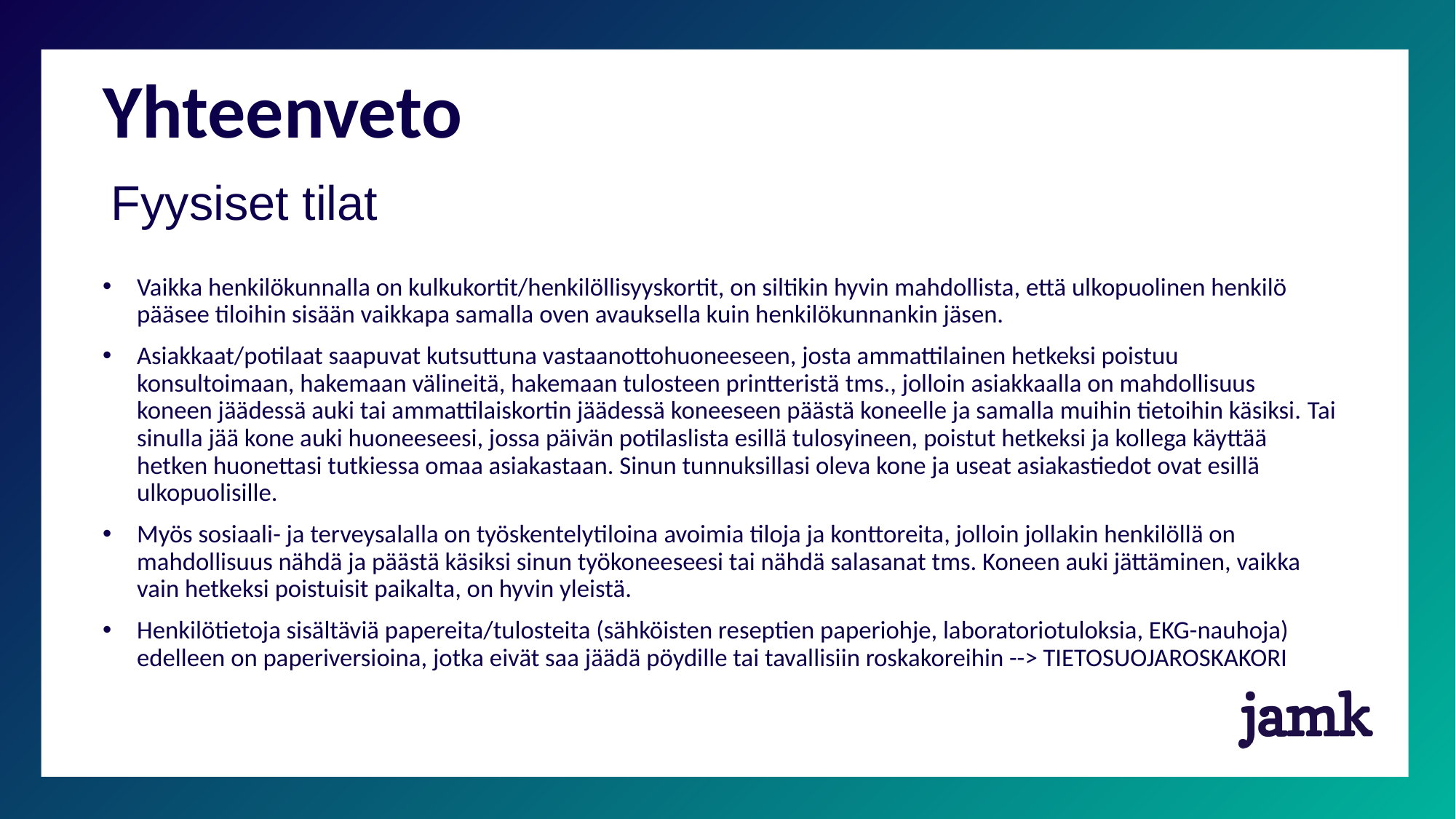

# Yhteenveto
Fyysiset tilat
Vaikka henkilökunnalla on kulkukortit/henkilöllisyyskortit, on siltikin hyvin mahdollista, että ulkopuolinen henkilö pääsee tiloihin sisään vaikkapa samalla oven avauksella kuin henkilökunnankin jäsen.
Asiakkaat/potilaat saapuvat kutsuttuna vastaanottohuoneeseen, josta ammattilainen hetkeksi poistuu konsultoimaan, hakemaan välineitä, hakemaan tulosteen printteristä tms., jolloin asiakkaalla on mahdollisuus koneen jäädessä auki tai ammattilaiskortin jäädessä koneeseen päästä koneelle ja samalla muihin tietoihin käsiksi. Tai sinulla jää kone auki huoneeseesi, jossa päivän potilaslista esillä tulosyineen, poistut hetkeksi ja kollega käyttää hetken huonettasi tutkiessa omaa asiakastaan. Sinun tunnuksillasi oleva kone ja useat asiakastiedot ovat esillä ulkopuolisille.
Myös sosiaali- ja terveysalalla on työskentelytiloina avoimia tiloja ja konttoreita, jolloin jollakin henkilöllä on mahdollisuus nähdä ja päästä käsiksi sinun työkoneeseesi tai nähdä salasanat tms. Koneen auki jättäminen, vaikka vain hetkeksi poistuisit paikalta, on hyvin yleistä.
Henkilötietoja sisältäviä papereita/tulosteita (sähköisten reseptien paperiohje, laboratoriotuloksia, EKG-nauhoja) edelleen on paperiversioina, jotka eivät saa jäädä pöydille tai tavallisiin roskakoreihin --> TIETOSUOJAROSKAKORI